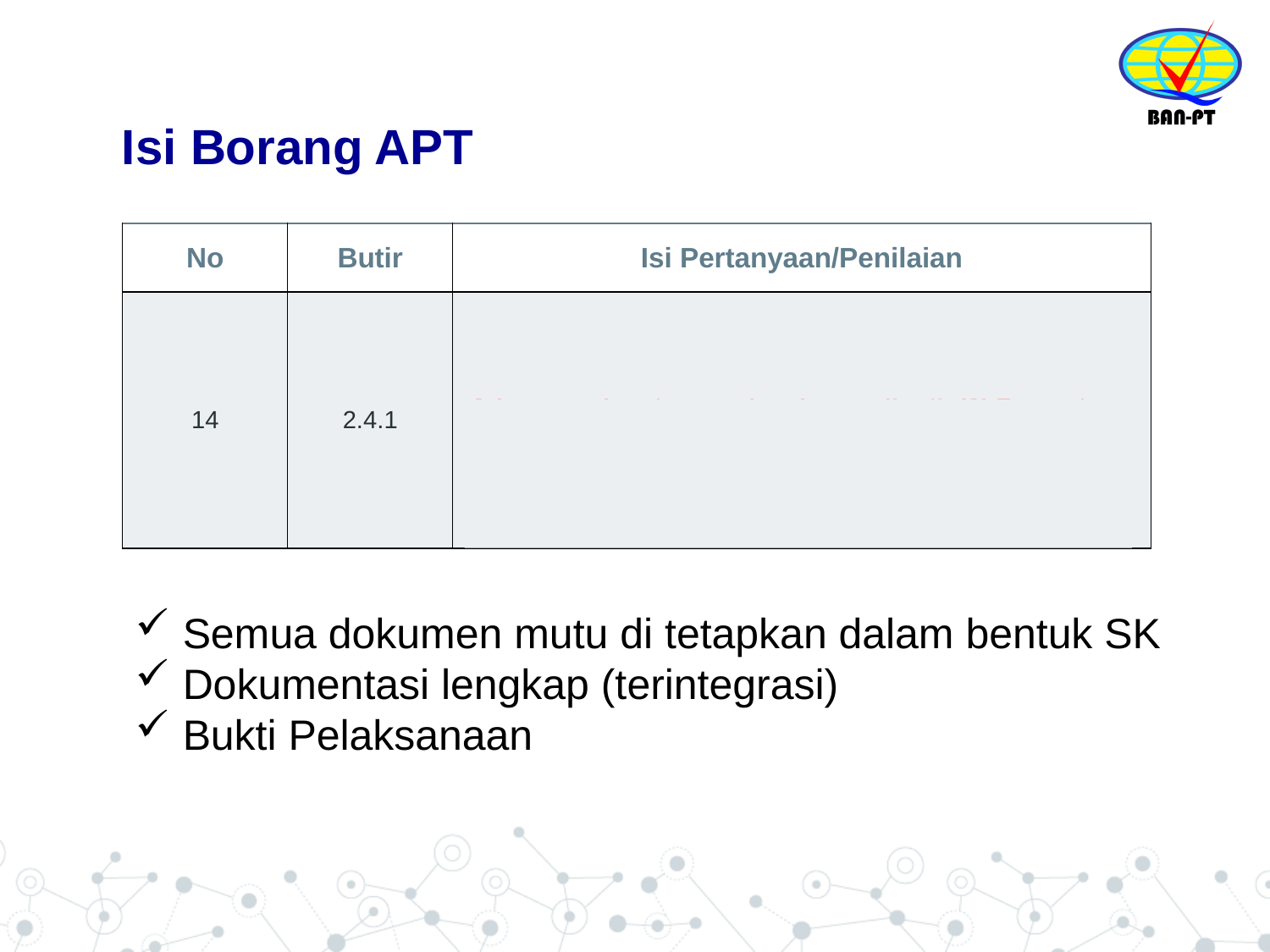

# Isi Borang APT
| No | Butir | Isi Pertanyaan/Penilaian |
| --- | --- | --- |
| 14 | 2.4.1 | Perguruan tinggi menjalankan sistem penjaminan mutu yang didukung dengan adanya bukti-bukti berupa manual mutu, dan pelaksanannya. Ada manual mutu yang lengkap meliputi: (1) Pernyataan Mutu, (2) Kebijakan Mutu, (3) Unit Pelaksana, (4) Standar Mutu, (5) Prosedur Mutu, (6) Instruksi Kerja, (7) Pentahapan Sasaran Mutu, dan terintegrasi dalam suatu sistem dokumen. |

Semua dokumen mutu di tetapkan dalam bentuk SK
Dokumentasi lengkap (terintegrasi)
Bukti Pelaksanaan